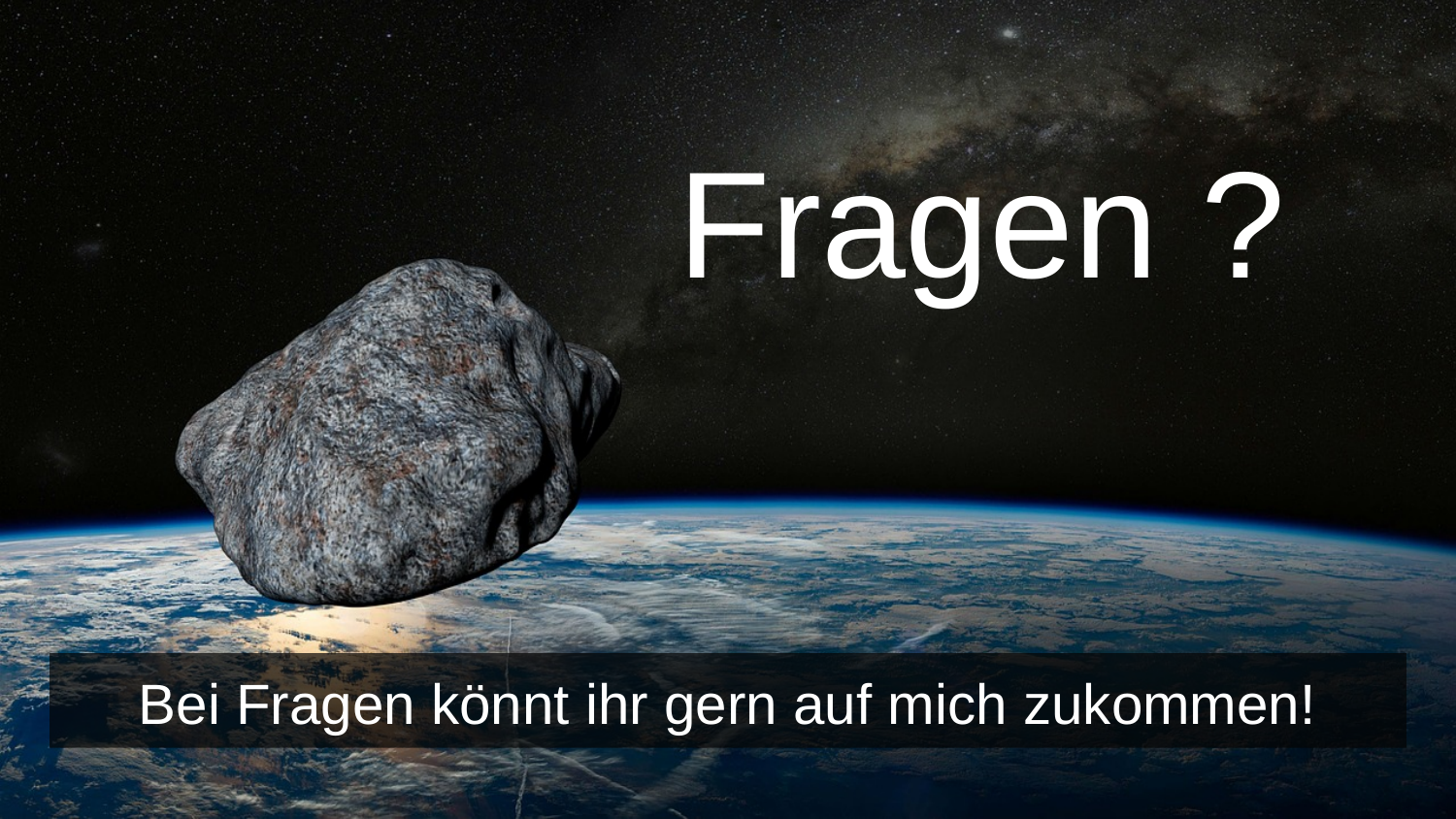

# Fragen ?
Bei Fragen könnt ihr gern auf mich zukommen!